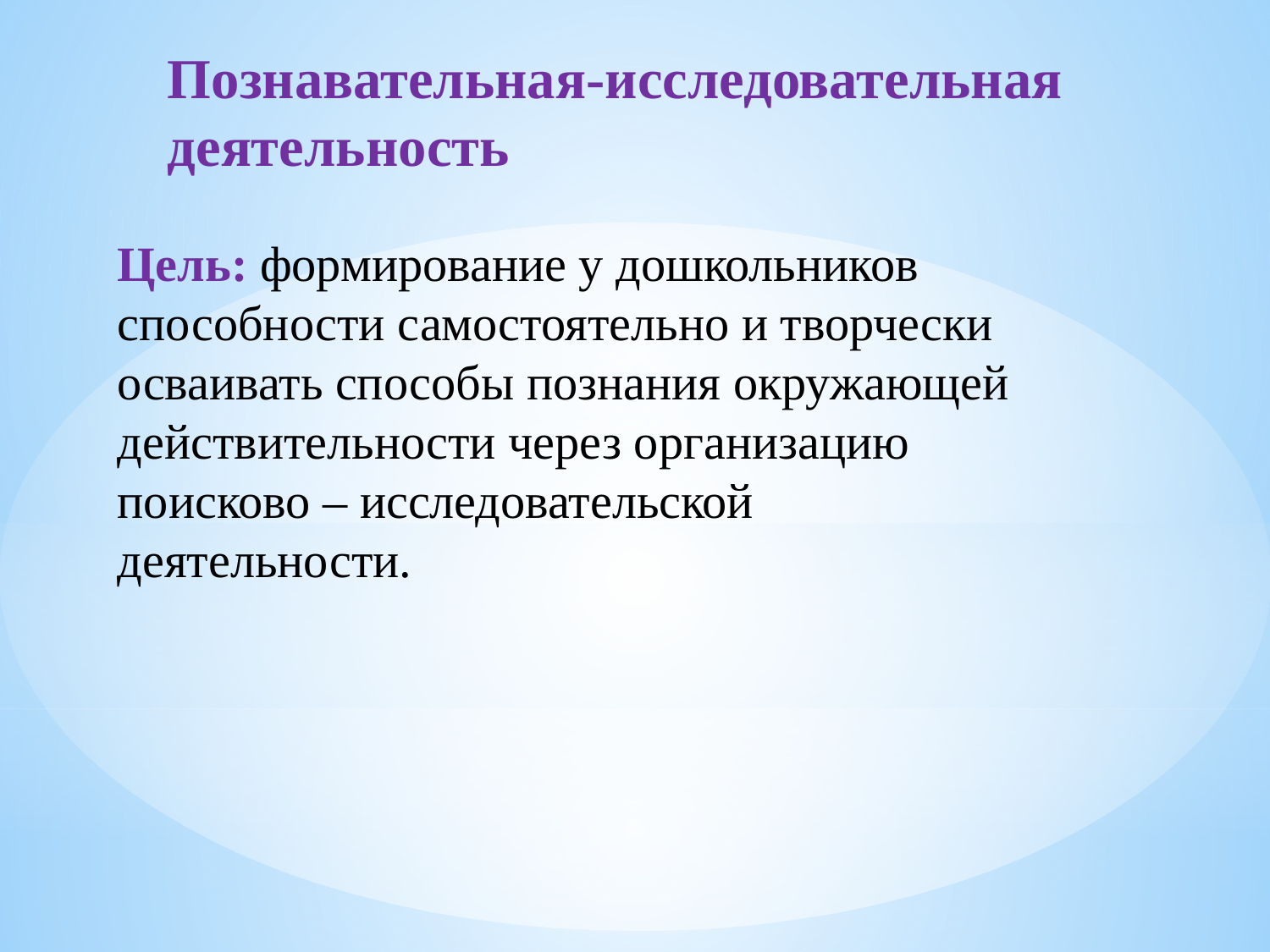

Познавательная-исследовательная деятельность
Цель: формирование у дошкольников способности самостоятельно и творчески осваивать способы познания окружающей действительности через организацию поисково – исследовательской деятельности.